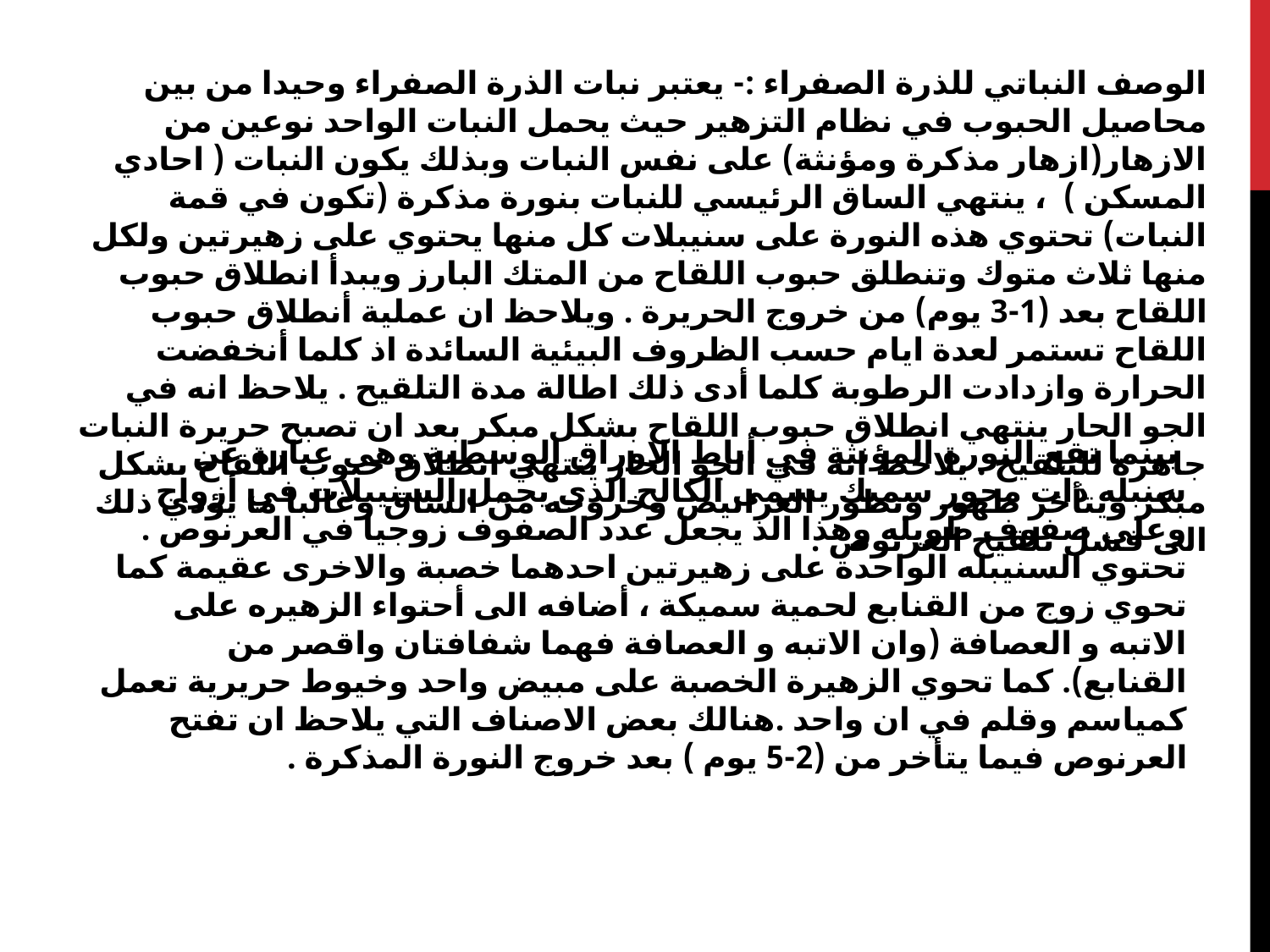

الوصف النباتي للذرة الصفراء :- يعتبر نبات الذرة الصفراء وحيدا من بين محاصيل الحبوب في نظام التزهير حيث يحمل النبات الواحد نوعين من الازهار(ازهار مذكرة ومؤنثة) على نفس النبات وبذلك يكون النبات ( احادي المسكن )  ، ينتهي الساق الرئيسي للنبات بنورة مذكرة (تكون في قمة النبات) تحتوي هذه النورة على سنيبلات كل منها يحتوي على زهيرتين ولكل منها ثلاث متوك وتنطلق حبوب اللقاح من المتك البارز ويبدأ انطلاق حبوب اللقاح بعد (1-3 يوم) من خروج الحريرة . ويلاحظ ان عملية أنطلاق حبوب اللقاح تستمر لعدة ايام حسب الظروف البيئية السائدة اذ كلما أنخفضت الحرارة وازدادت الرطوبة كلما أدى ذلك اطالة مدة التلقيح . يلاحظ انه في الجو الحار ينتهي انطلاق حبوب اللقاح بشكل مبكر بعد ان تصبح حريرة النبات جاهزة للتلقيح . يلاحظ انه في الجو الحار ينتهي انطلاق حبوب اللقاح بشكل مبكر ويتأخر ظهور وتطور العرانيص وخروجه من الساق وغالبا ما يؤدي ذلك الى فشل تلقيح العرنوص .
 بينما تقع النورة المؤنثة في أباط الاوراق الوسطية وهي عبارة عن سنبله ذات محور سميك يسمى الكالح الذي يحمل السنيبلات في أزواج وعلى صفوف طويله وهذا الذ يجعل عدد الصفوف زوجيا في العرنوص . تحتوي السنيبله الواحدة على زهيرتين احدهما خصبة والاخرى عقيمة كما تحوي زوج من القنابع لحمية سميكة ، أضافه الى أحتواء الزهيره على الاتبه و العصافة (وان الاتبه و العصافة فهما شفافتان واقصر من القنابع). كما تحوي الزهيرة الخصبة على مبيض واحد وخيوط حريرية تعمل كمياسم وقلم في ان واحد .هنالك بعض الاصناف التي يلاحظ ان تفتح العرنوص فيما يتأخر من (2-5 يوم ) بعد خروج النورة المذكرة .